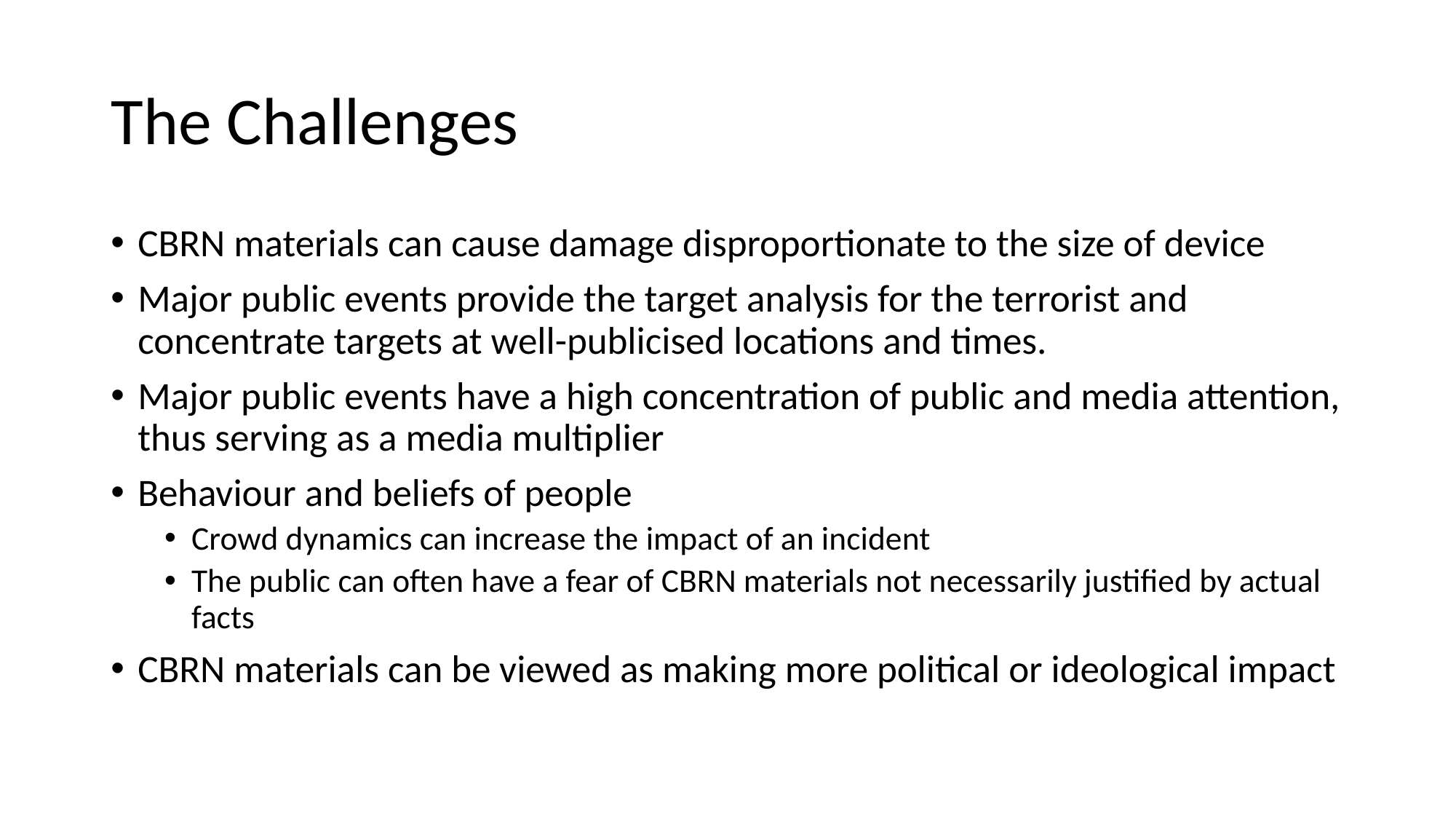

# The Challenges
CBRN materials can cause damage disproportionate to the size of device
Major public events provide the target analysis for the terrorist and concentrate targets at well-publicised locations and times.
Major public events have a high concentration of public and media attention, thus serving as a media multiplier
Behaviour and beliefs of people
Crowd dynamics can increase the impact of an incident
The public can often have a fear of CBRN materials not necessarily justified by actual facts
CBRN materials can be viewed as making more political or ideological impact